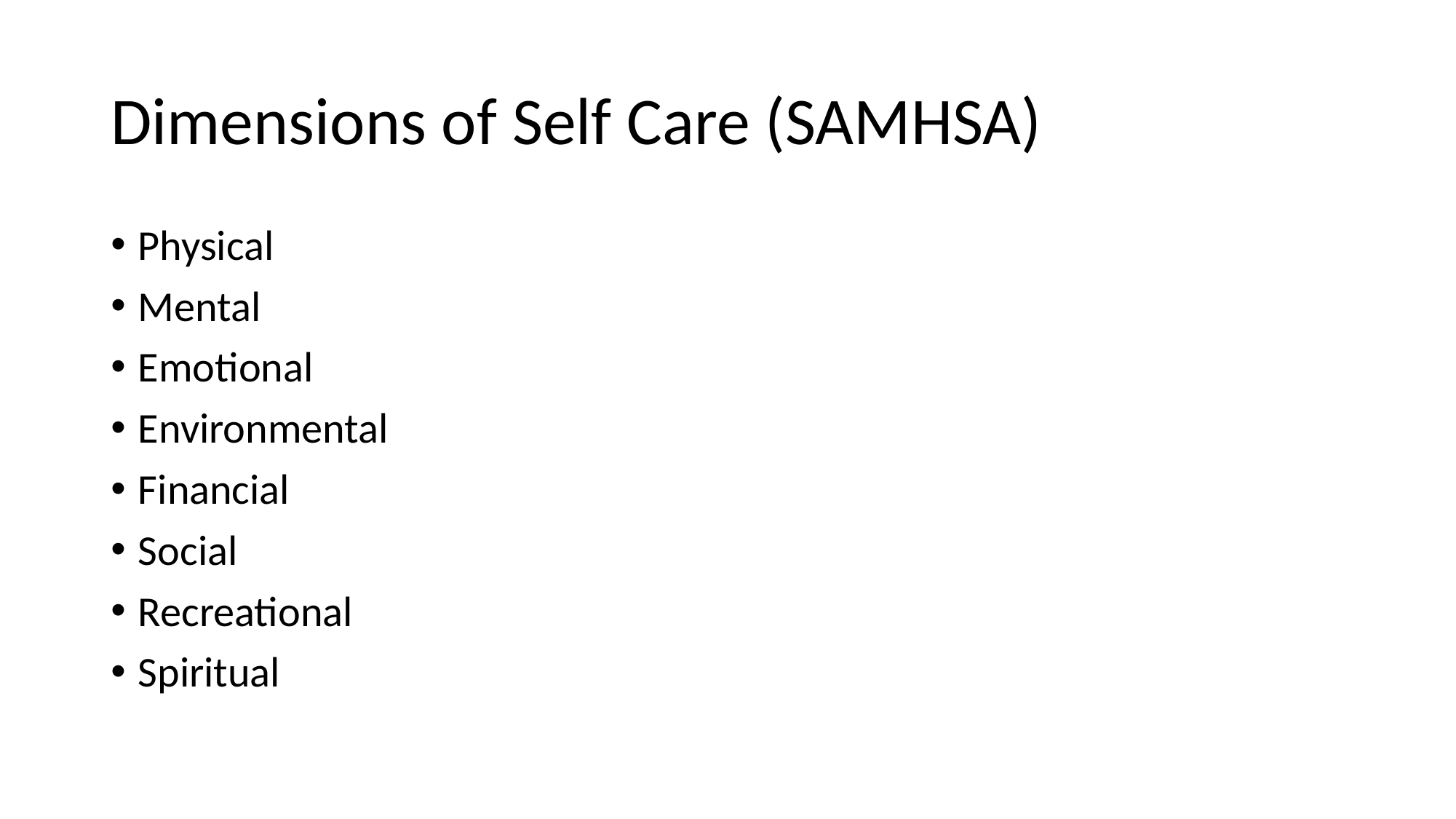

# Dimensions of Self Care (SAMHSA)
Physical
Mental
Emotional
Environmental
Financial
Social
Recreational
Spiritual